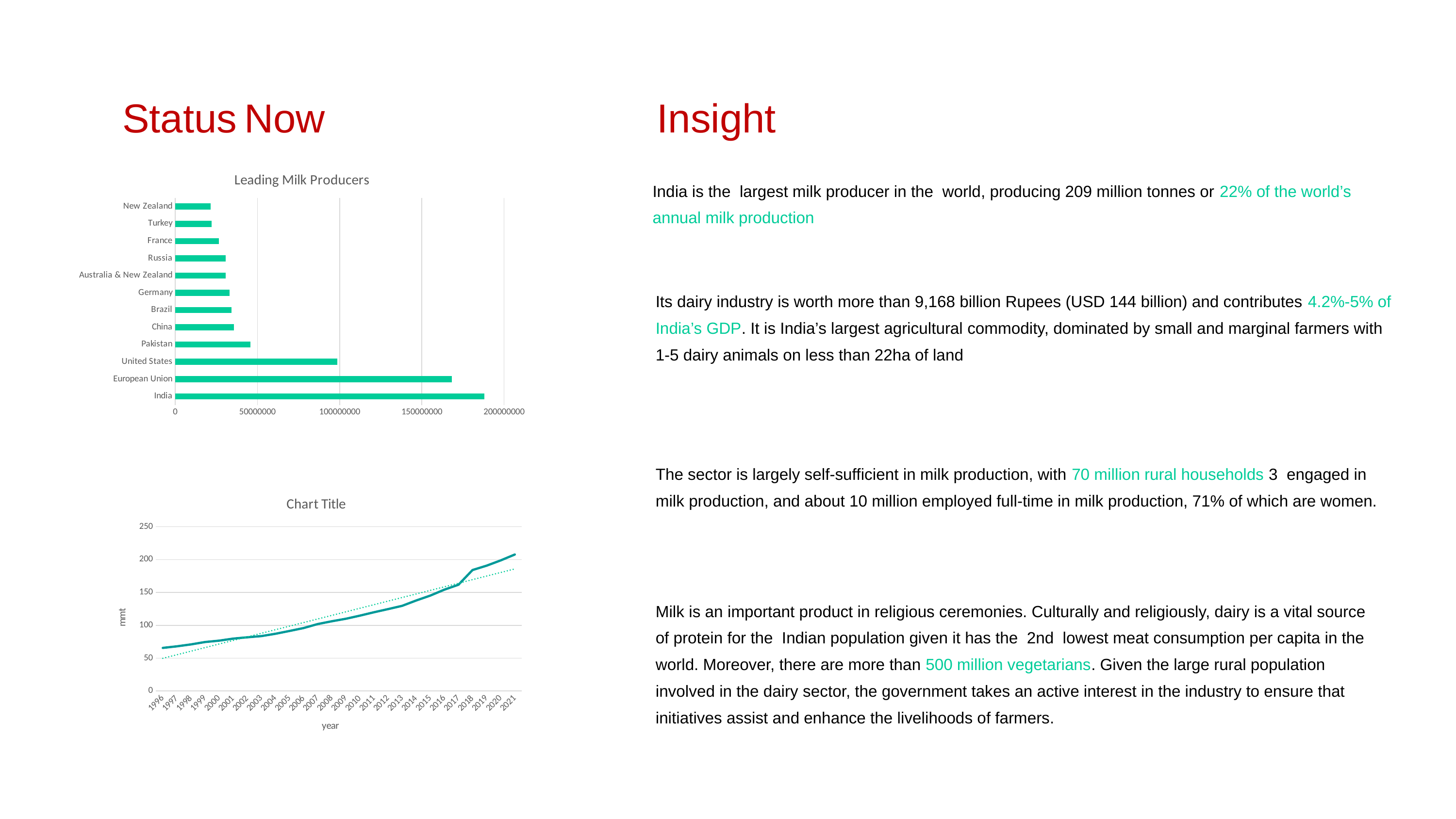

Status Now
Insight

### Chart: Leading Milk Producers

| Category |  |
|---|---|
| India | 187958197.0 |
| European Union | 168381359.0 |
| United States | 98716276.0 |
| Pakistan | 45786000.0 |
| China | 35600445.0 |
| Brazil | 34112475.0 |
| Germany | 33094080.0 |
| Australia & New Zealand | 30681000.0 |
| Russia | 30605522.0 |
| France | 26517354.0 |
| Turkey | 22120716.0 |
| New Zealand | 21392000.0 |
India is the  largest milk producer in the  world, producing 209 million tonnes or 22% of the world’s annual milk production
Its dairy industry is worth more than 9,168 billion Rupees (USD 144 billion) and contributes 4.2%-5% of India’s GDP. It is India’s largest agricultural commodity, dominated by small and marginal farmers with 1-5 dairy animals on less than 22ha of land
The sector is largely self-sufficient in milk production, with 70 million rural households 3  engaged in milk production, and about 10 million employed full-time in milk production, 71% of which are women.

### Chart:

| Category |  |
|---|---|
| 1996 | 65.60924161952619 |
| 1997 | 68.014792401895 |
| 1998 | 70.92211234589637 |
| 1999 | 74.53343900572432 |
| 2000 | 76.61491156305442 |
| 2001 | 79.73244220403116 |
| 2002 | 81.72749555730499 |
| 2003 | 83.57247293081582 |
| 2004 | 87.10470676391849 |
| 2005 | 91.35471648536927 |
| 2006 | 95.80381733555959 |
| 2007 | 101.8781901365879 |
| 2008 | 106.11852242836224 |
| 2009 | 109.94811584288193 |
| 2010 | 114.73627997708184 |
| 2011 | 119.87053192513612 |
| 2012 | 124.6776913738241 |
| 2013 | 129.635426283105 |
| 2014 | 137.8058397433851 |
| 2015 | 145.2675246888317 |
| 2016 | 154.28711974716447 |
| 2017 | 161.76976787557305 |
| 2018 | 184.1488226754826 |
| 2019 | 190.77818029179997 |
| 2020 | 198.79086386405558 |
| 2021 | 207.73645273793807 |
Milk is an important product in religious ceremonies. Culturally and religiously, dairy is a vital source of protein for the  Indian population given it has the  2nd  lowest meat consumption per capita in the world. Moreover, there are more than 500 million vegetarians. Given the large rural population involved in the dairy sector, the government takes an active interest in the industry to ensure that initiatives assist and enhance the livelihoods of farmers.